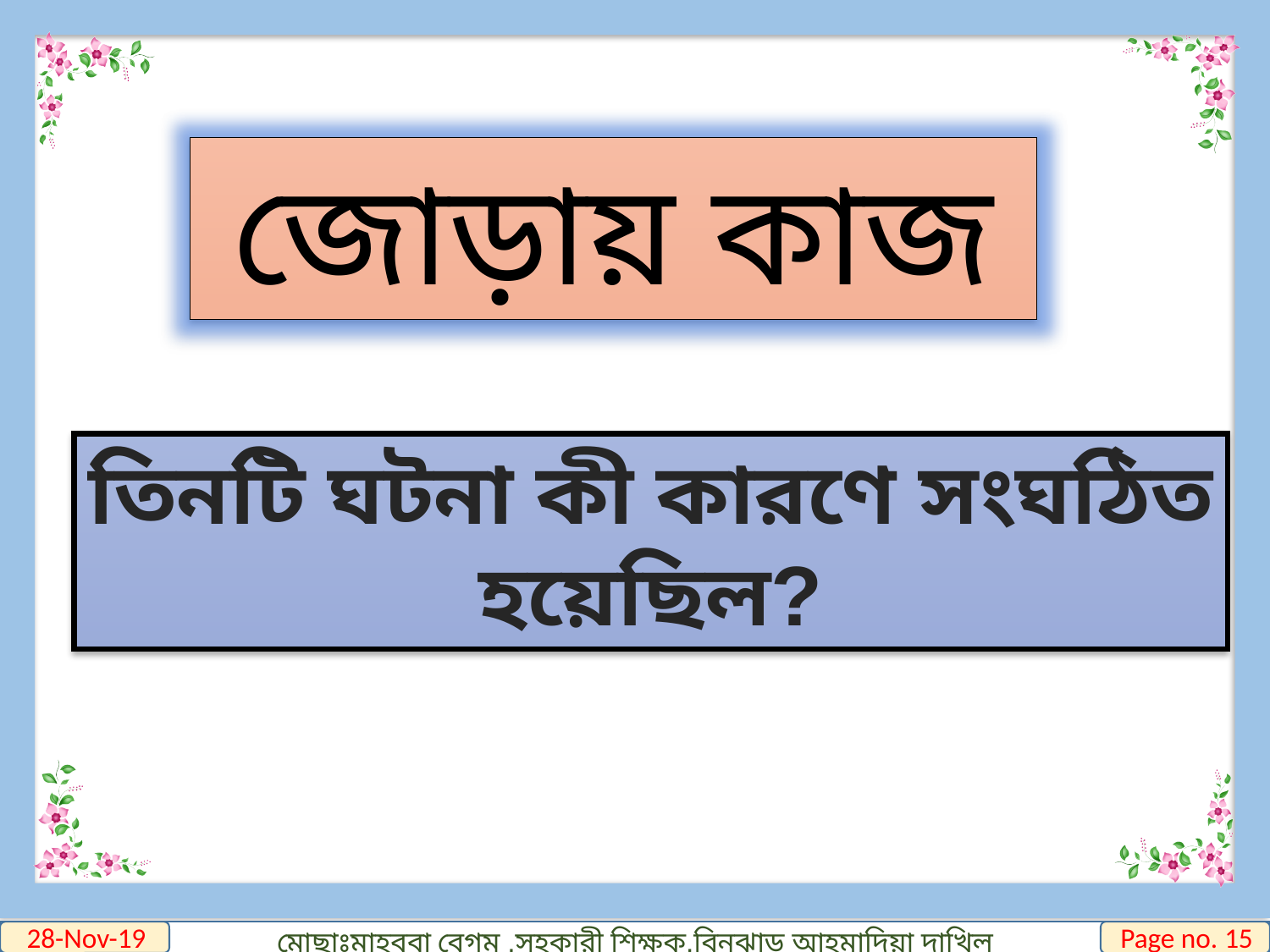

জোড়ায় কাজ
তিনটি ঘটনা কী কারণে সংঘঠিত হয়েছিল?
28-Nov-19
Page no. 15